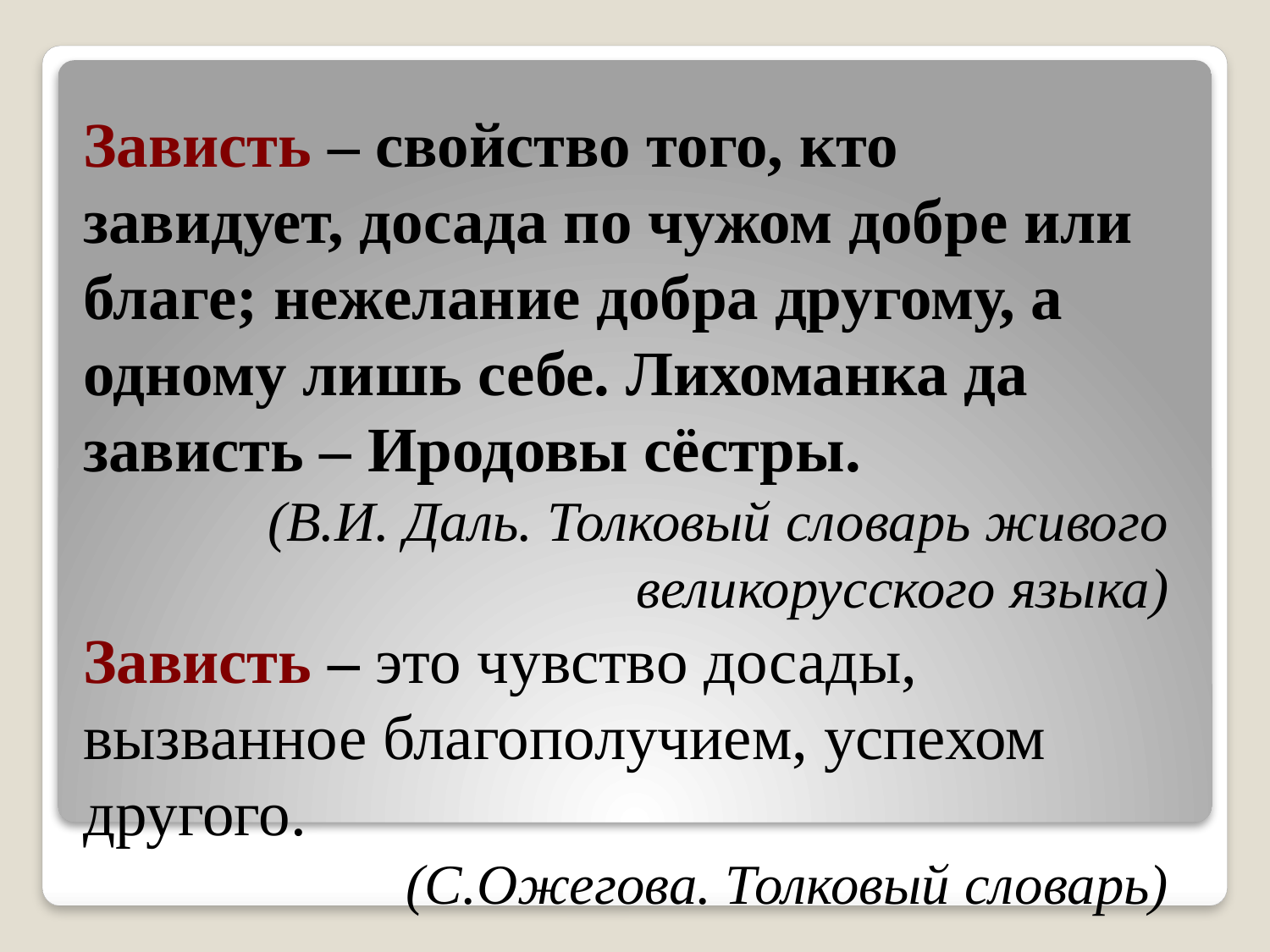

Зависть – свойство того, кто завидует, досада по чужом добре или благе; нежелание добра другому, а одному лишь себе. Лихоманка да зависть – Иродовы сёстры.
(В.И. Даль. Толковый словарь живого великорусского языка)
Зависть – это чувство досады, вызванное благополучием, успехом другого.
(С.Ожегова. Толковый словарь)

#